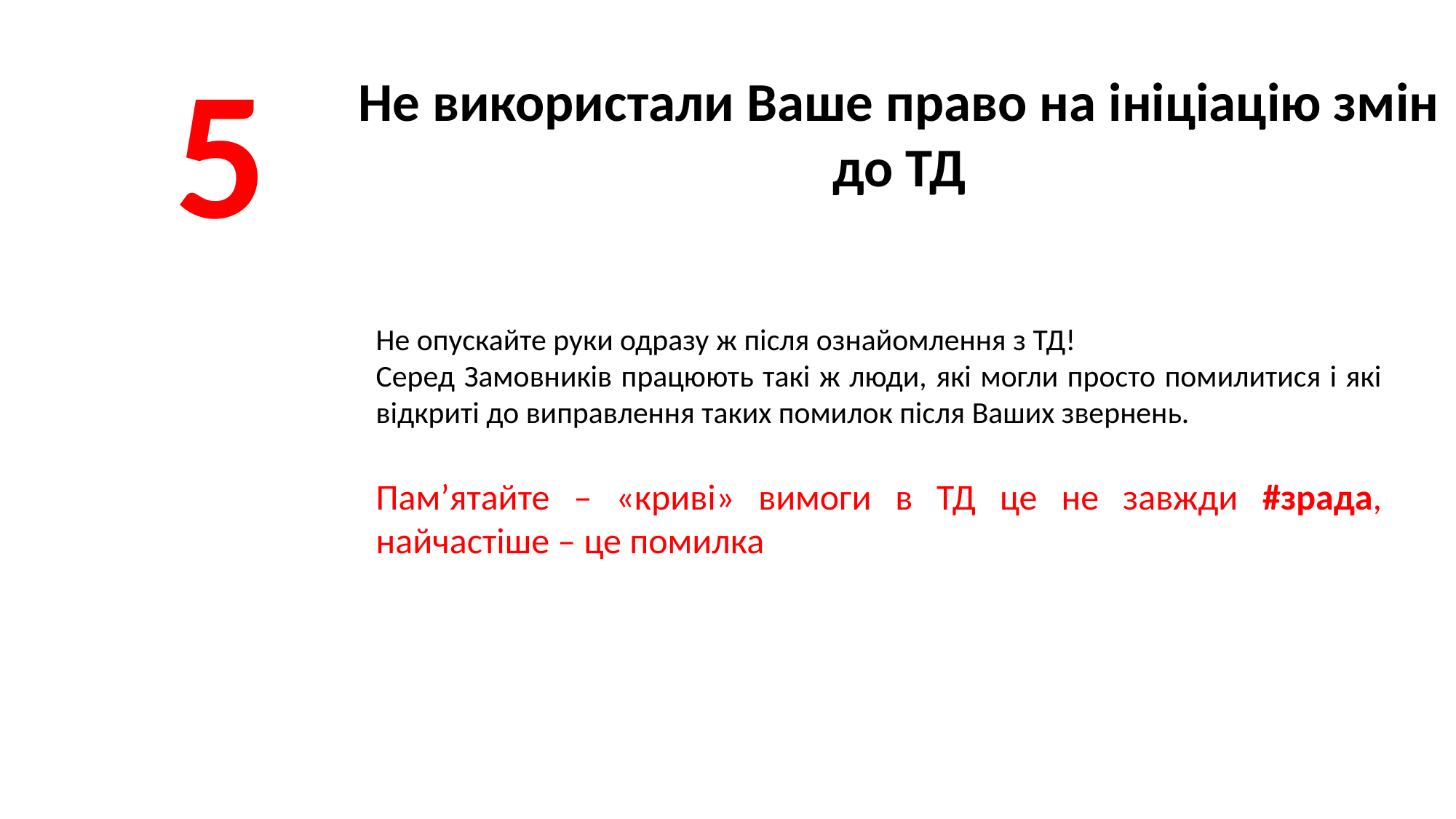

5
Не використали Ваше право на ініціацію змін до ТД
Не опускайте руки одразу ж після ознайомлення з ТД!
Серед Замовників працюють такі ж люди, які могли просто помилитися і які відкриті до виправлення таких помилок після Ваших звернень.

Пам’ятайте – «криві» вимоги в ТД це не завжди #зрада, найчастіше – це помилка